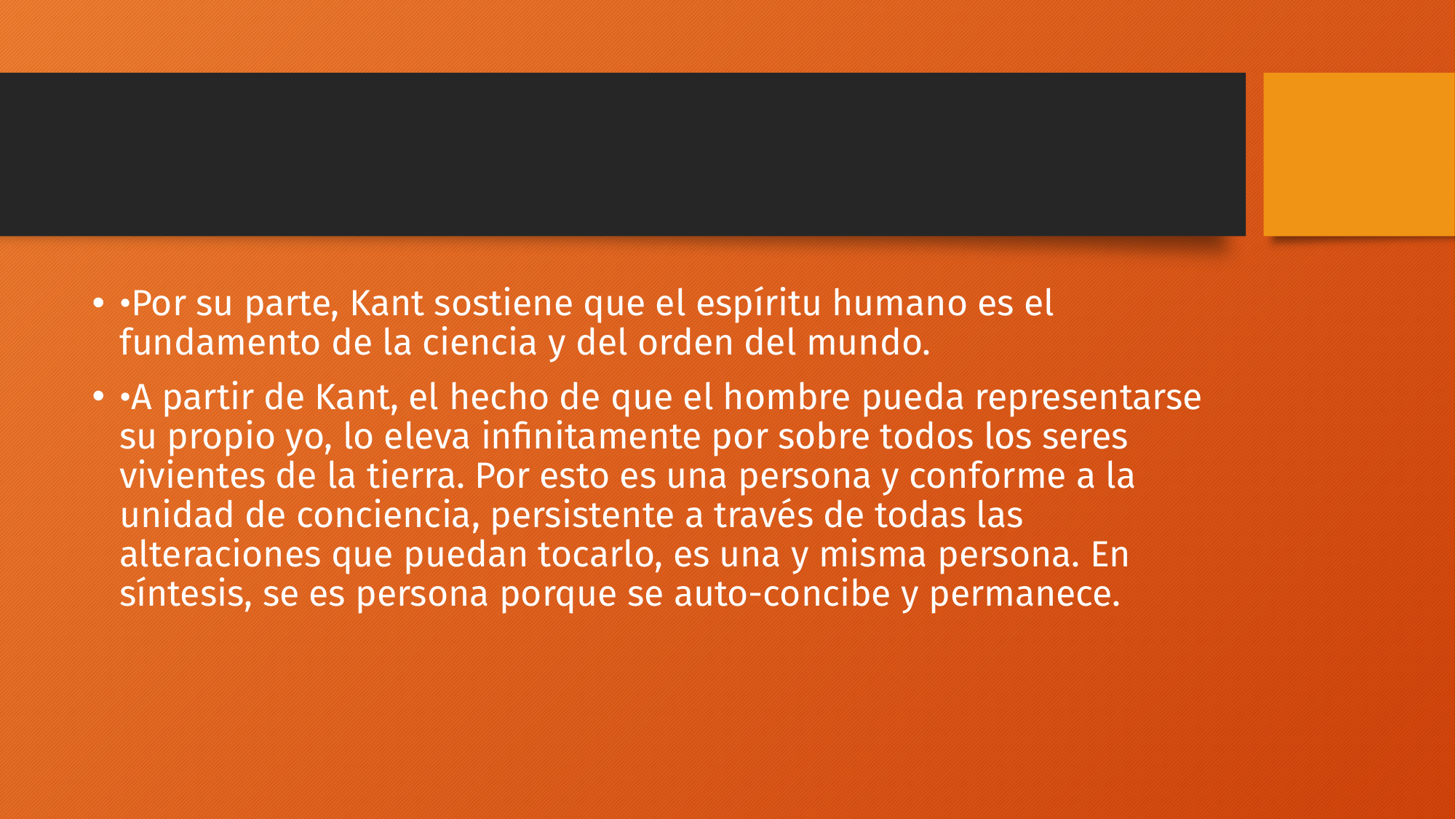

#
•Por su parte, Kant sostiene que el espíritu humano es el fundamento de la ciencia y del orden del mundo.
•A partir de Kant, el hecho de que el hombre pueda representarse su propio yo, lo eleva infinitamente por sobre todos los seres vivientes de la tierra. Por esto es una persona y conforme a la unidad de conciencia, persistente a través de todas las alteraciones que puedan tocarlo, es una y misma persona. En síntesis, se es persona porque se auto-concibe y permanece.